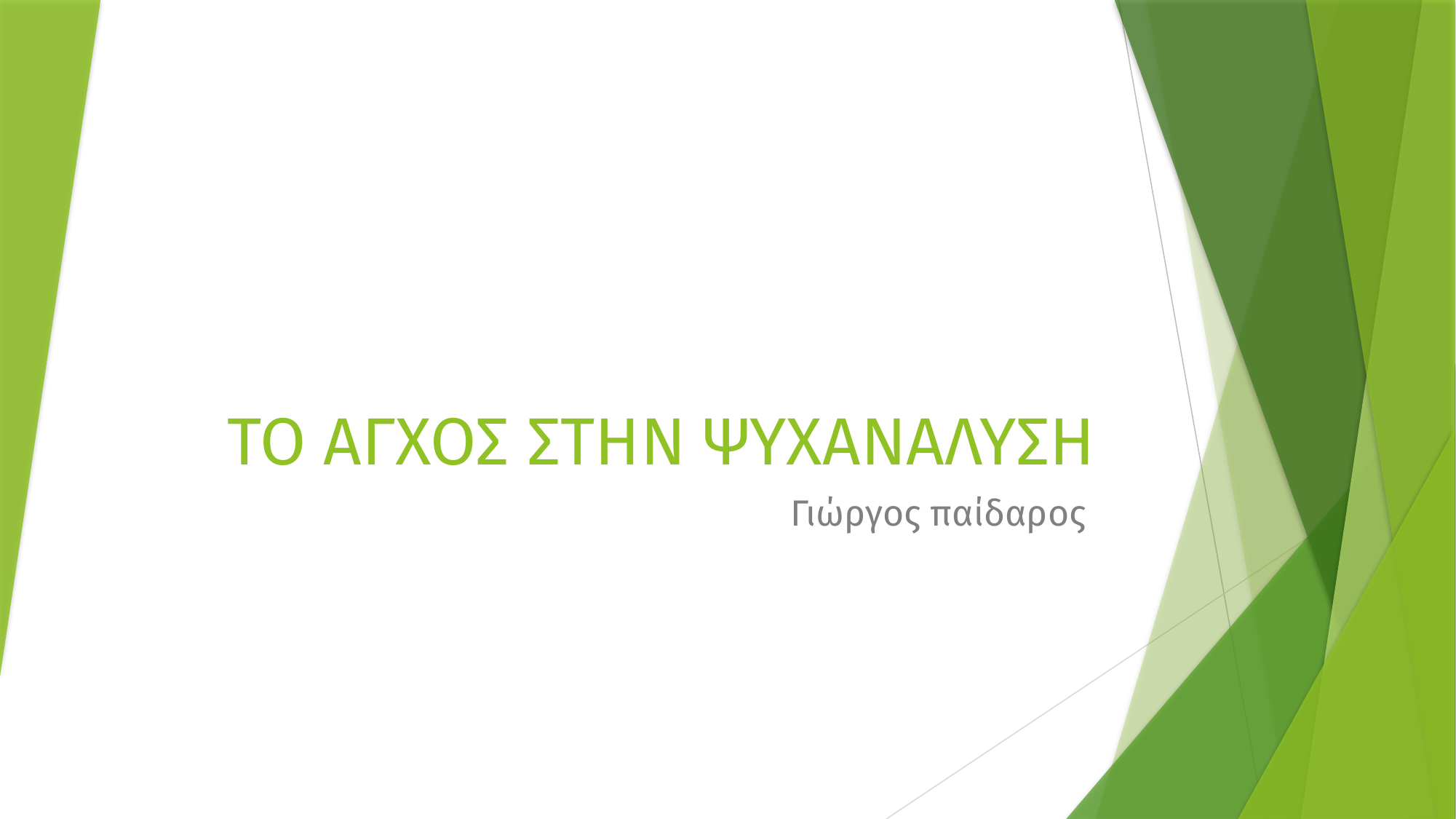

# ΤΟ ΑΓΧΟΣ ΣΤΗΝ ΨΥΧΑΝΑΛΥΣΗ
Γιώργος παίδαρος